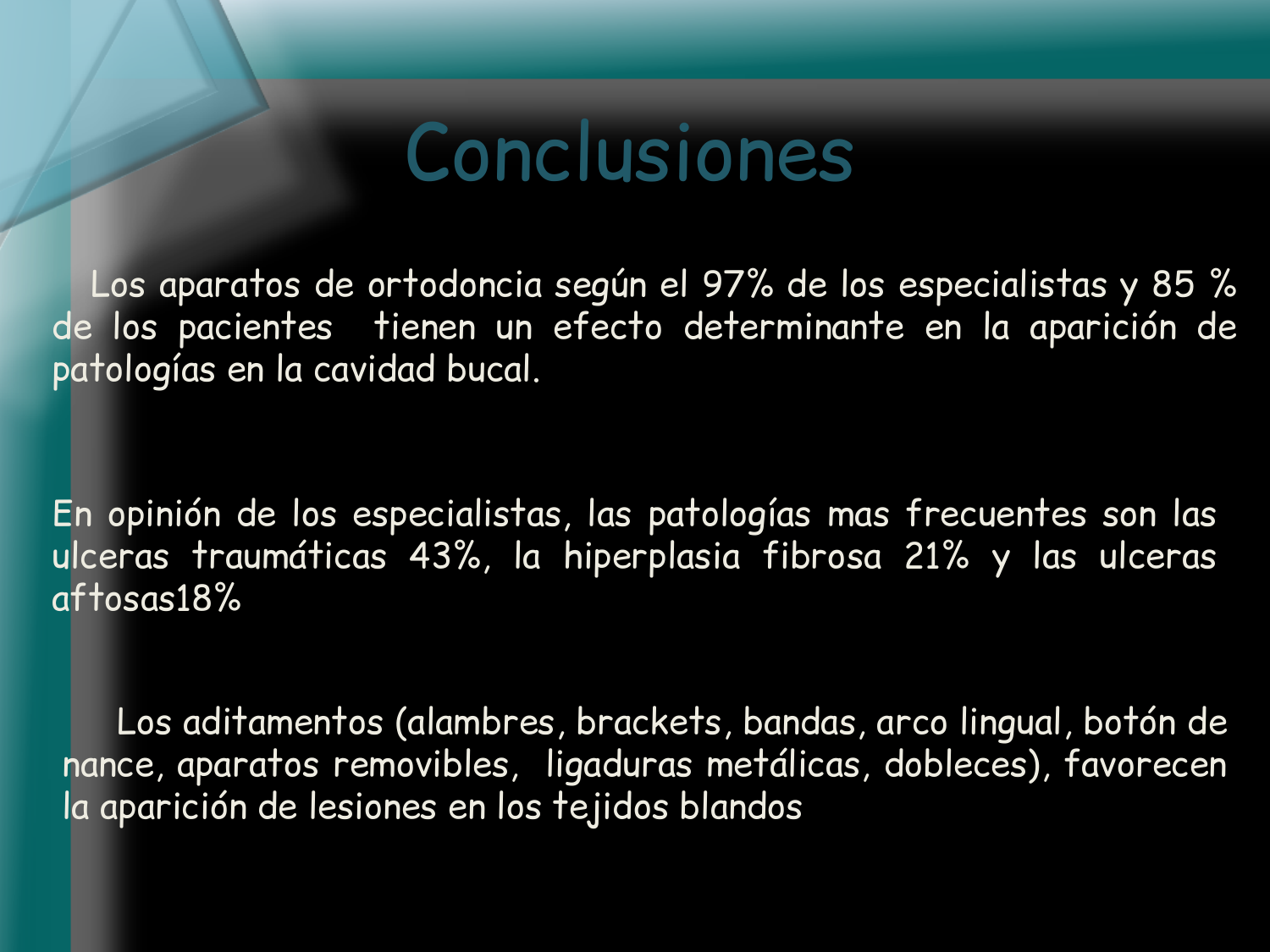

Conclusiones
   Los aparatos de ortodoncia según el 97% de los especialistas y 85 % de los pacientes  tienen un efecto determinante en la aparición de patologías en la cavidad bucal.
En opinión de los especialistas, las patologías mas frecuentes son las ulceras traumáticas 43%, la hiperplasia fibrosa 21% y las ulceras aftosas18%

     Los aditamentos (alambres, brackets, bandas, arco lingual, botón de nance, aparatos removibles,  ligaduras metálicas, dobleces), favorecen la aparición de lesiones en los tejidos blandos